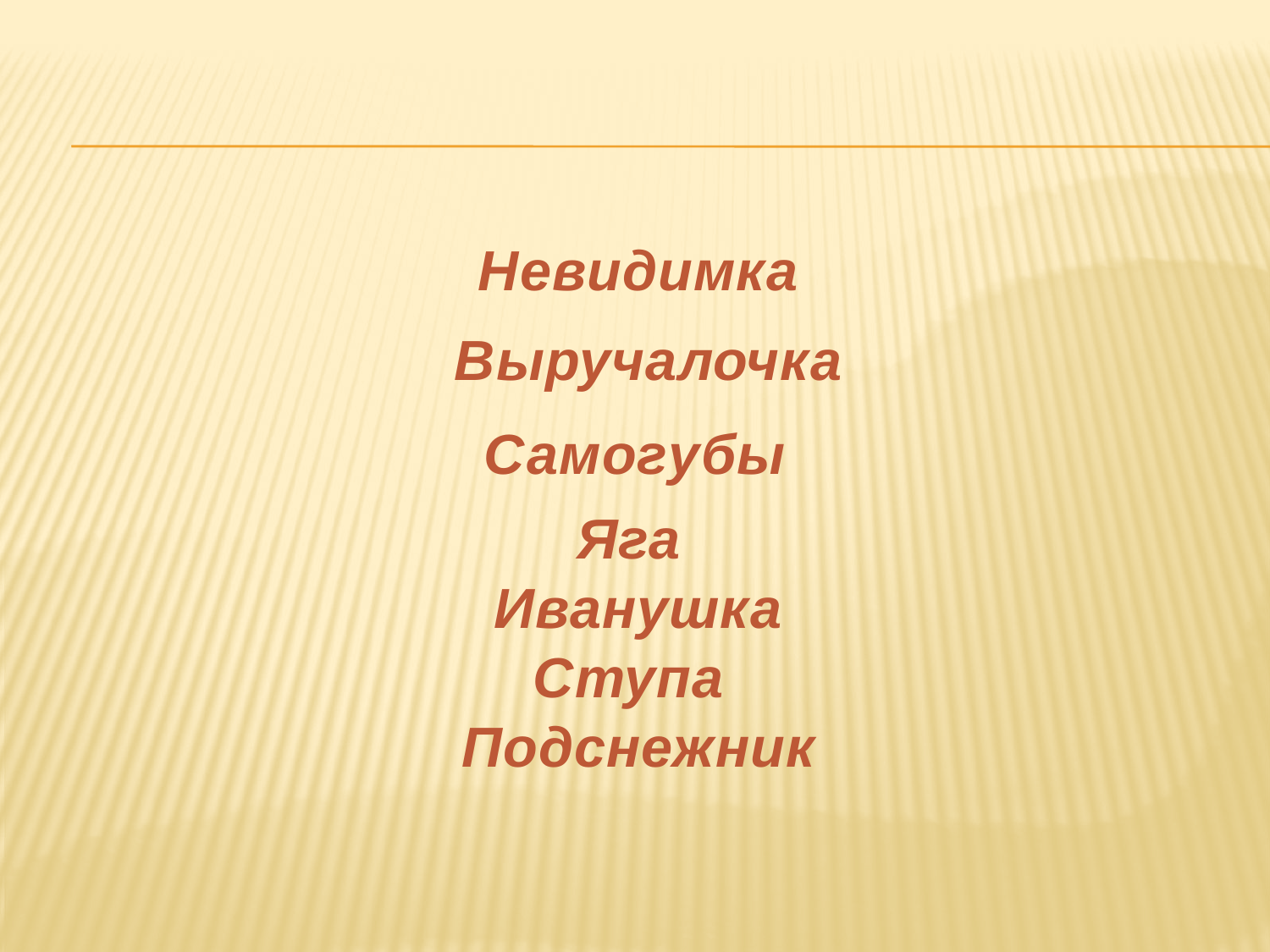

Невидимка
Выручалочка
Самогубы
Яга
Иванушка
Ступа
Подснежник